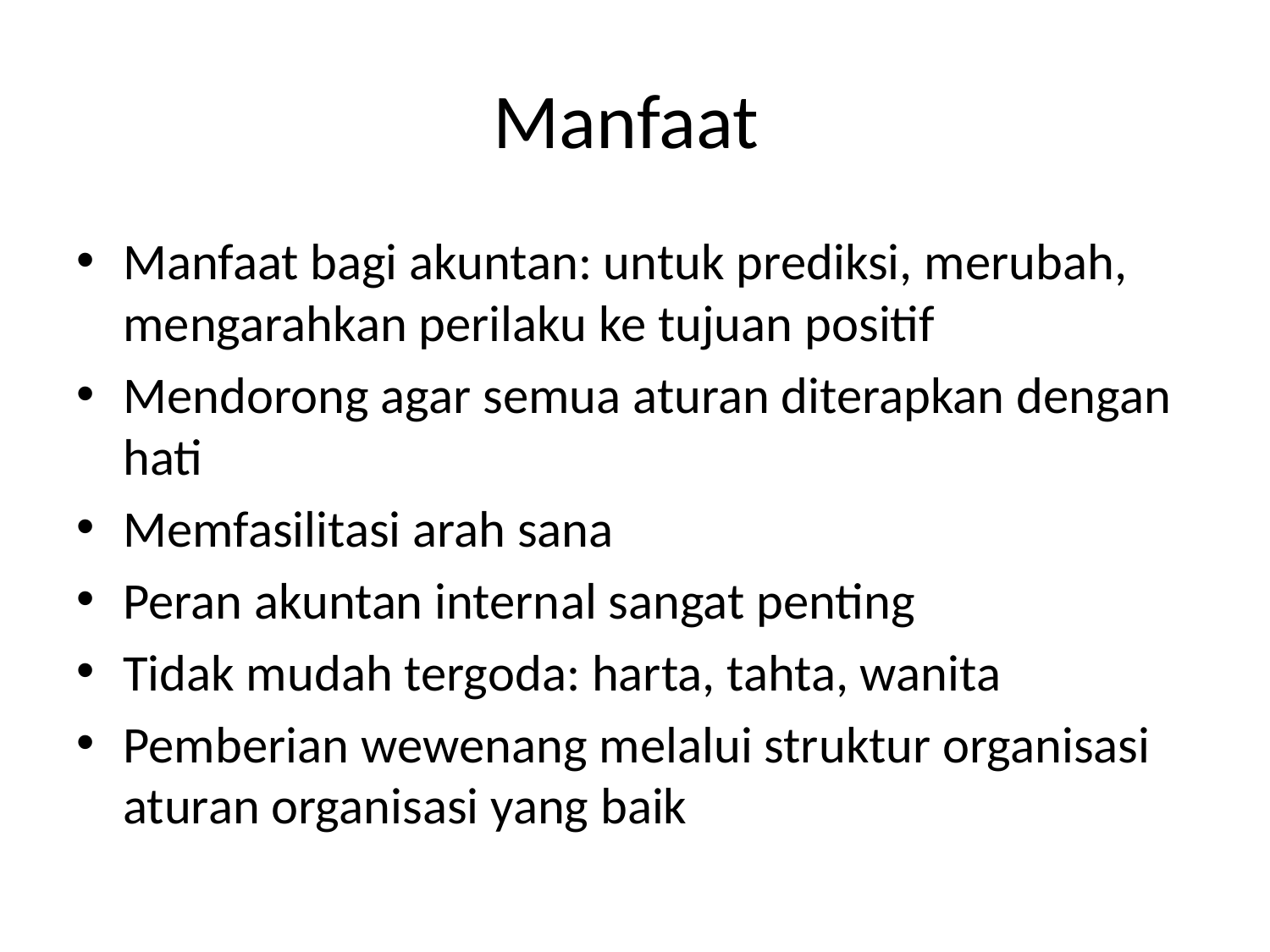

# Manfaat
Manfaat bagi akuntan: untuk prediksi, merubah, mengarahkan perilaku ke tujuan positif
Mendorong agar semua aturan diterapkan dengan hati
Memfasilitasi arah sana
Peran akuntan internal sangat penting
Tidak mudah tergoda: harta, tahta, wanita
Pemberian wewenang melalui struktur organisasi aturan organisasi yang baik